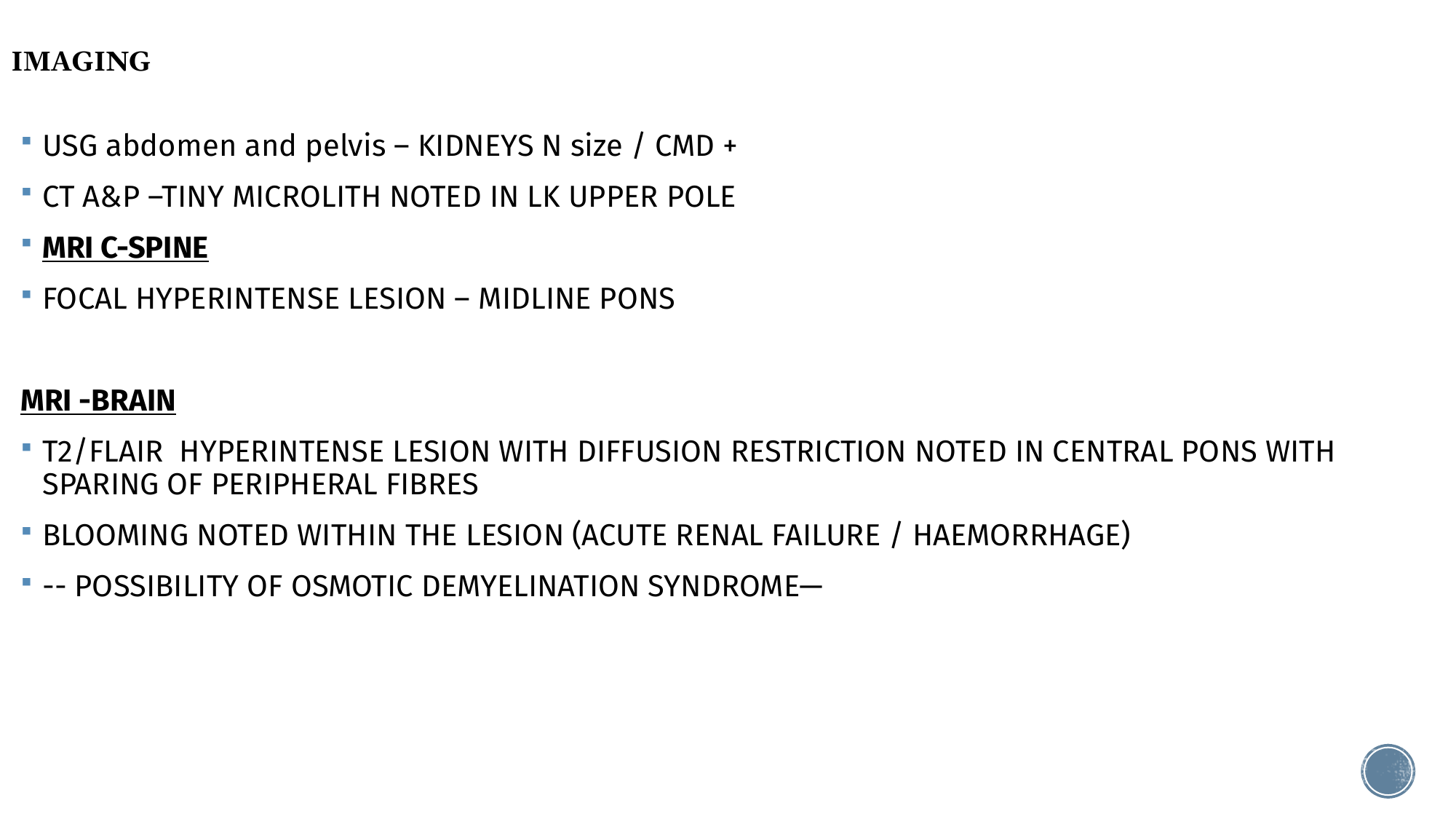

# IMAGING
USG abdomen and pelvis – KIDNEYS N size / CMD +
CT A&P –TINY MICROLITH NOTED IN LK UPPER POLE
MRI C-SPINE
FOCAL HYPERINTENSE LESION – MIDLINE PONS

MRI -BRAIN
T2/FLAIR  HYPERINTENSE LESION WITH DIFFUSION RESTRICTION NOTED IN CENTRAL PONS WITH SPARING OF PERIPHERAL FIBRES
BLOOMING NOTED WITHIN THE LESION (ACUTE RENAL FAILURE / HAEMORRHAGE)
-- POSSIBILITY OF OSMOTIC DEMYELINATION SYNDROME—